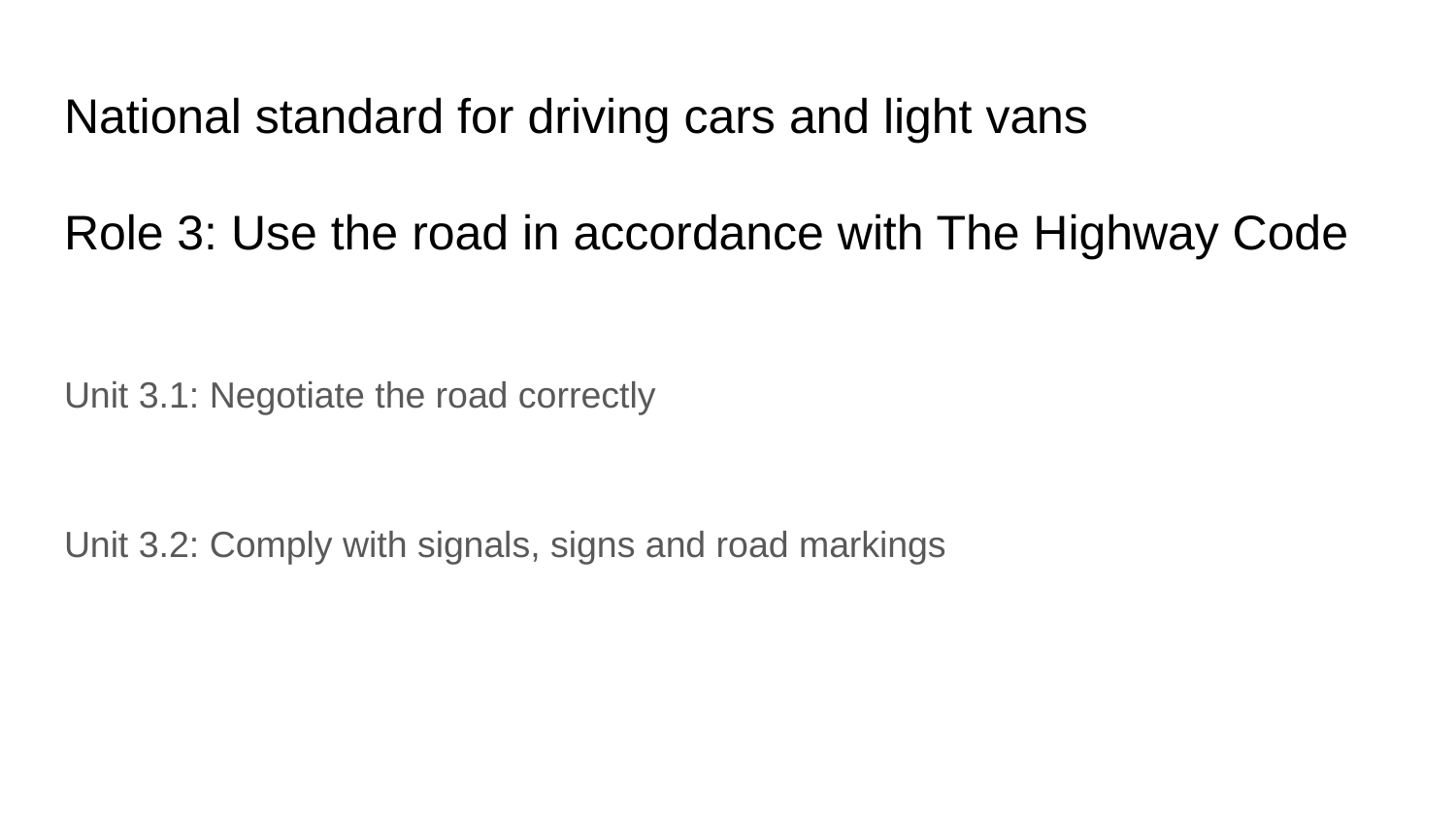

# National standard for driving cars and light vans

Role 3: Use the road in accordance with The Highway Code

Unit 3.1: Negotiate the road correctly

Unit 3.2: Comply with signals, signs and road markings